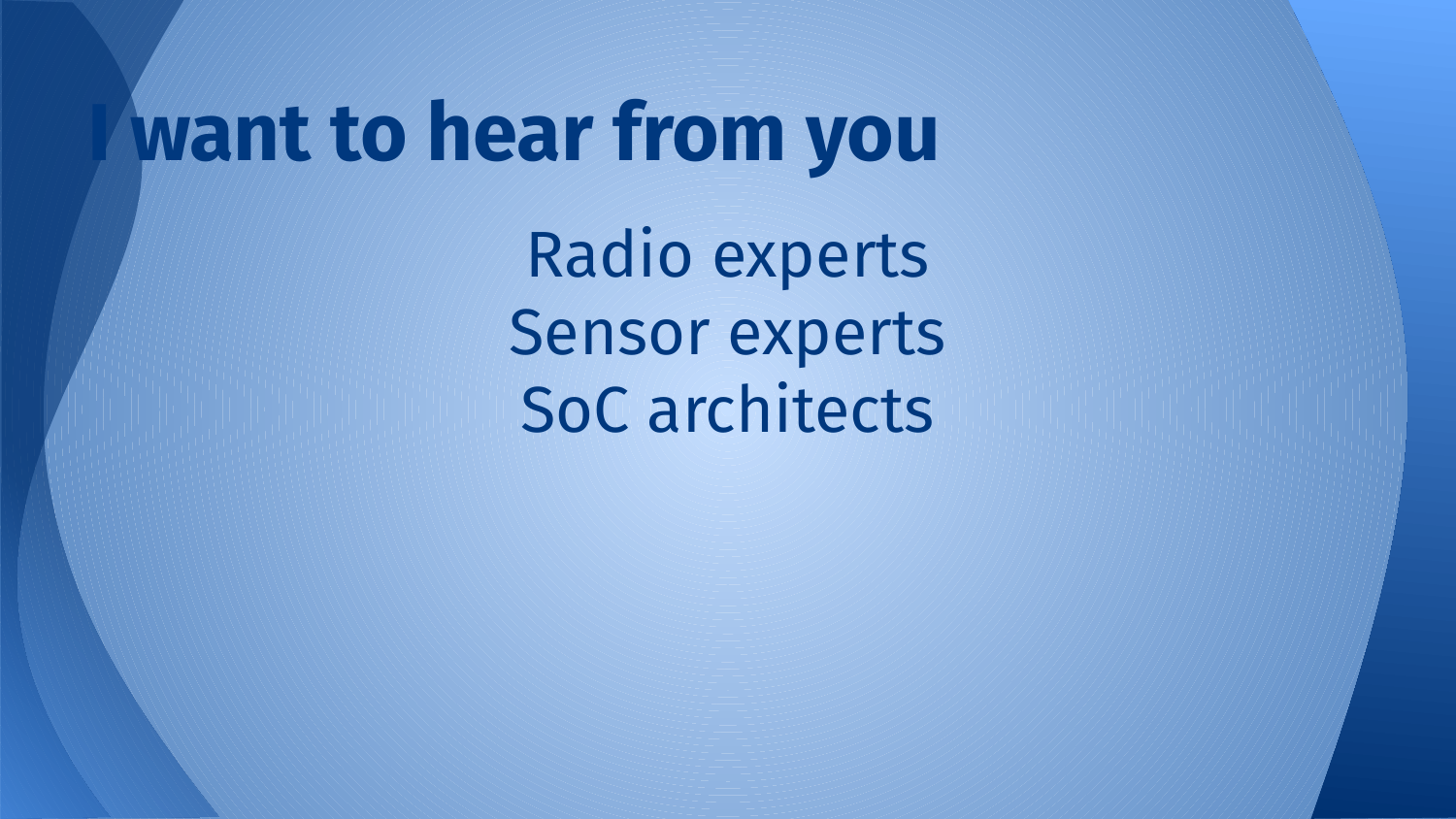

# I want to hear from you
Radio experts
Sensor experts
SoC architects